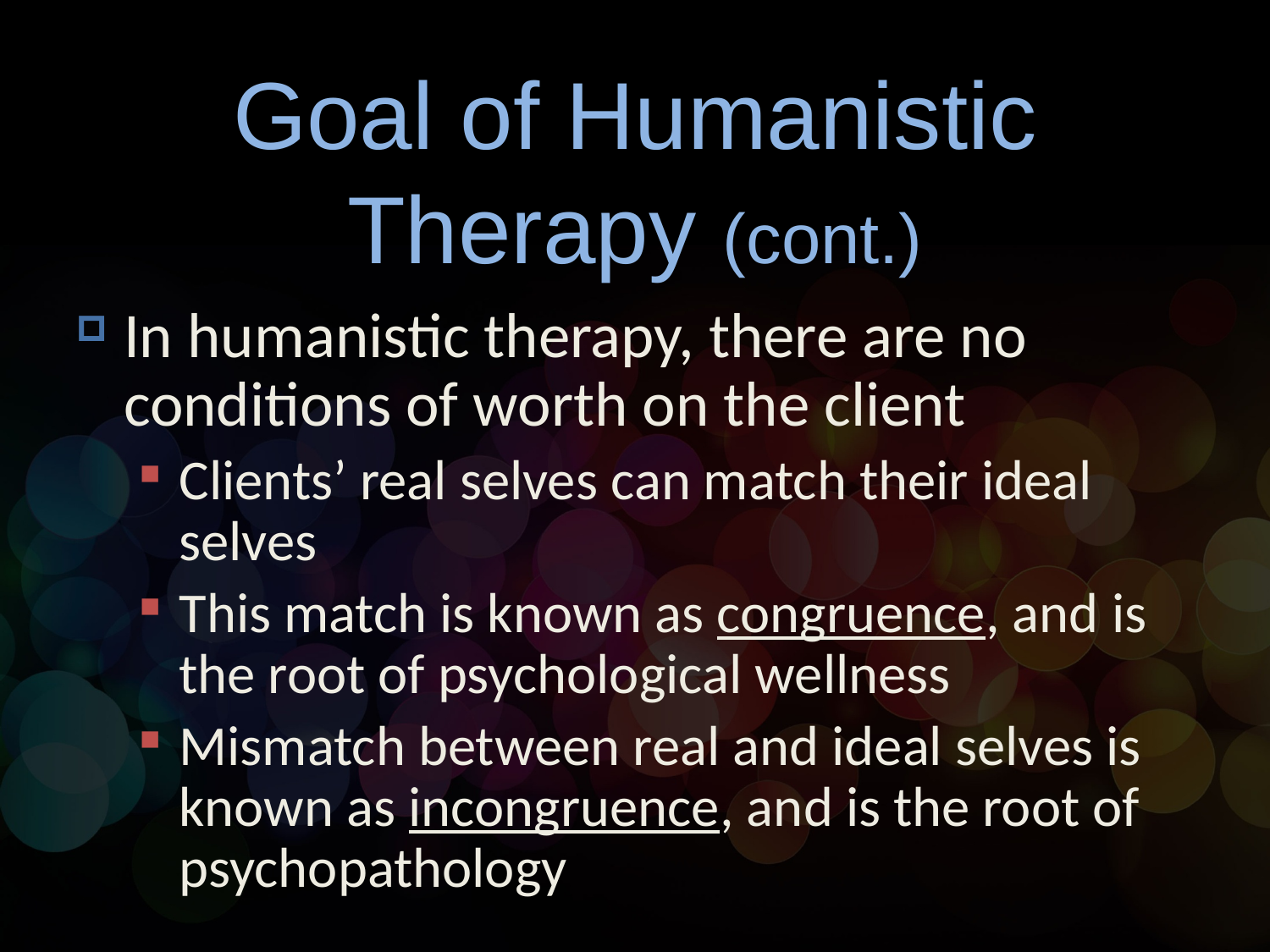

# Goal of Humanistic Therapy (cont.)
In humanistic therapy, there are no conditions of worth on the client
Clients’ real selves can match their ideal selves
This match is known as congruence, and is the root of psychological wellness
Mismatch between real and ideal selves is known as incongruence, and is the root of psychopathology